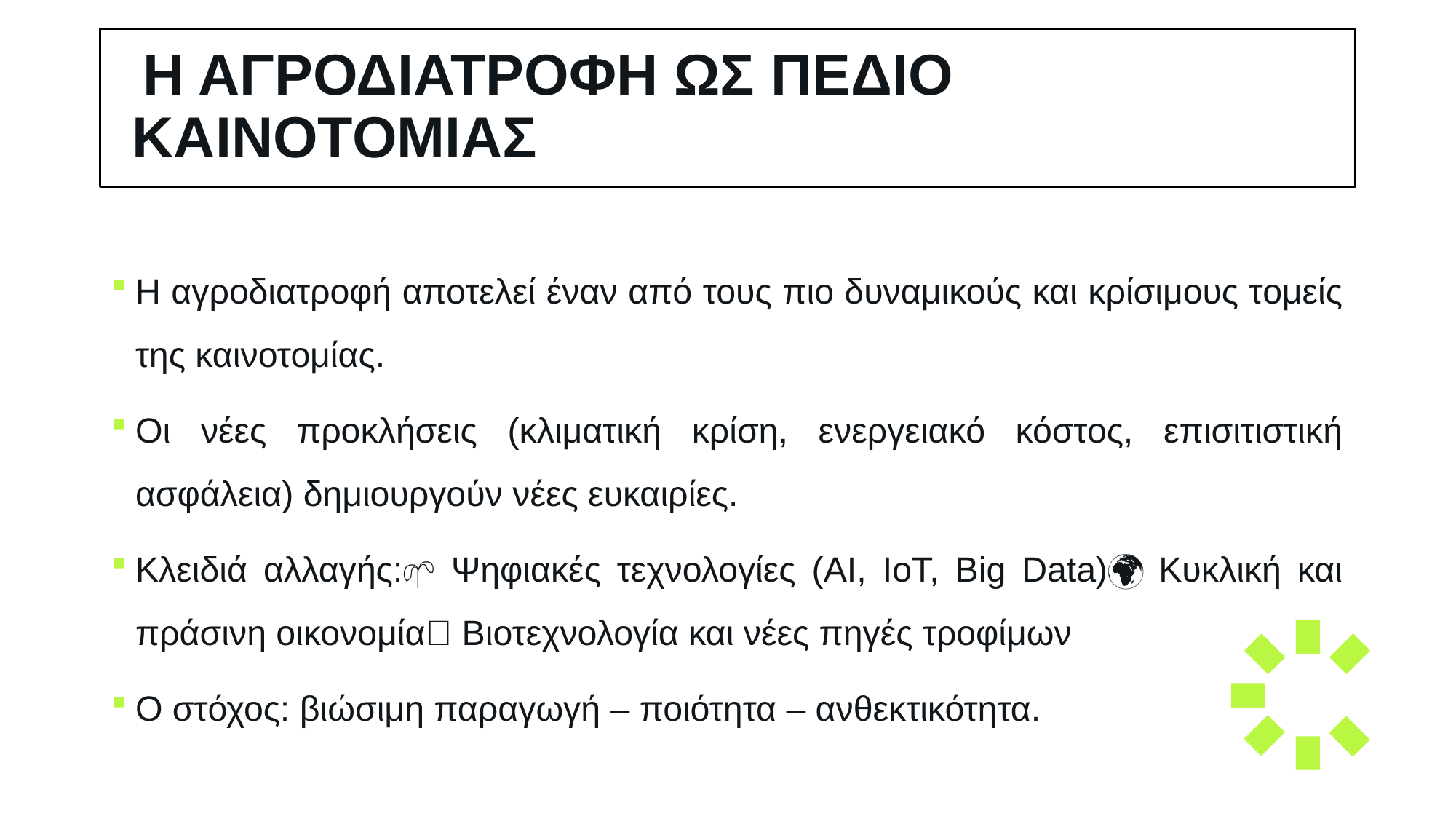

# Η ΑγροδιατροφΗ ως ΠεδΙο ΚαινοτομΙας
Η αγροδιατροφή αποτελεί έναν από τους πιο δυναμικούς και κρίσιμους τομείς της καινοτομίας.
Οι νέες προκλήσεις (κλιματική κρίση, ενεργειακό κόστος, επισιτιστική ασφάλεια) δημιουργούν νέες ευκαιρίες.
Κλειδιά αλλαγής:🌱 Ψηφιακές τεχνολογίες (AI, IoT, Big Data)🌍 Κυκλική και πράσινη οικονομία🧬 Βιοτεχνολογία και νέες πηγές τροφίμων
Ο στόχος: βιώσιμη παραγωγή – ποιότητα – ανθεκτικότητα.